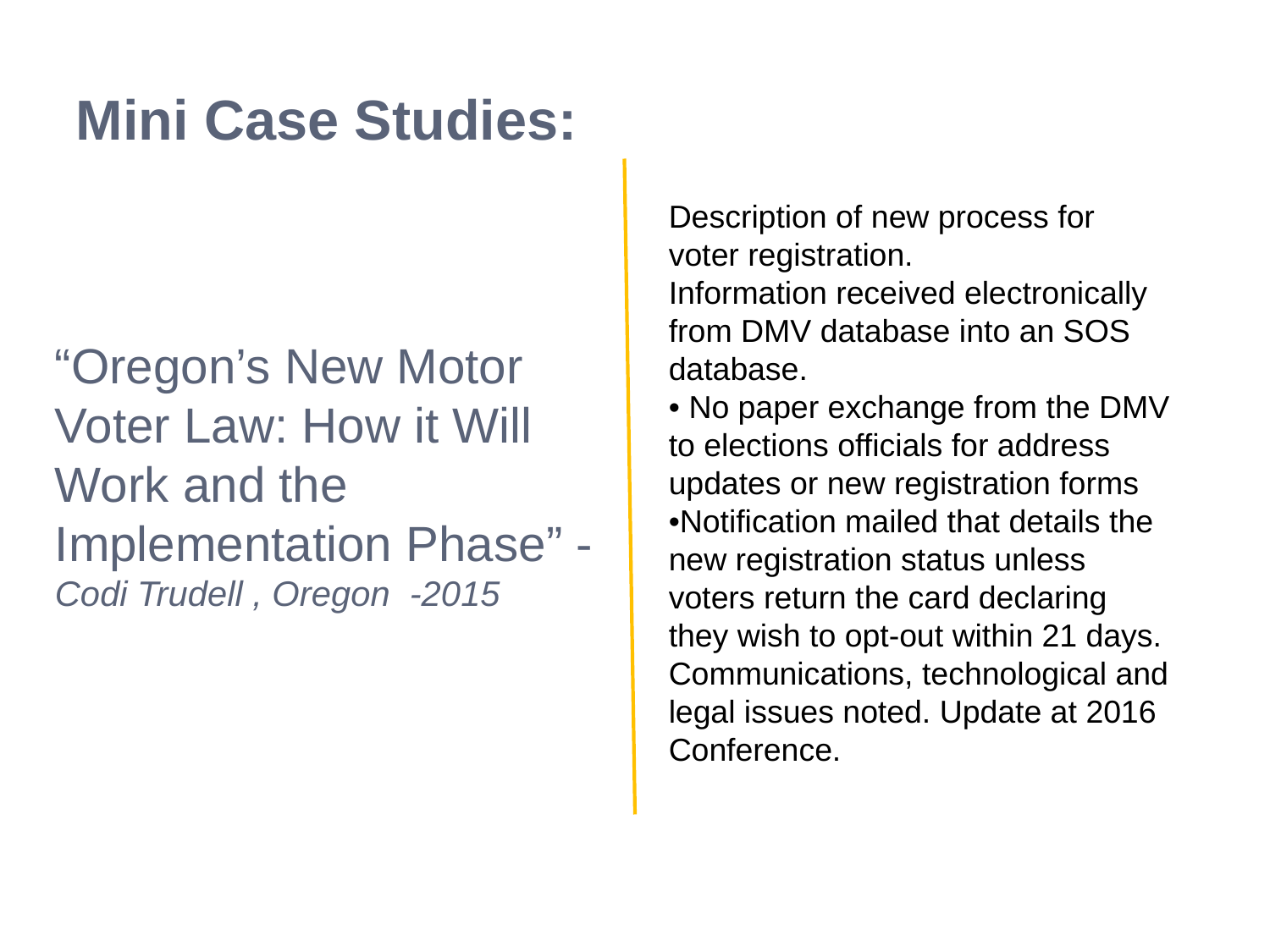

# Mini Case Studies:
Description of new process for voter registration.
Information received electronically from DMV database into an SOS database.
• No paper exchange from the DMV to elections officials for address updates or new registration forms
•Notification mailed that details the new registration status unless voters return the card declaring they wish to opt-out within 21 days.
Communications, technological and legal issues noted. Update at 2016 Conference.

“Oregon’s New Motor Voter Law: How it Will Work and the Implementation Phase” - Codi Trudell , Oregon  -2015